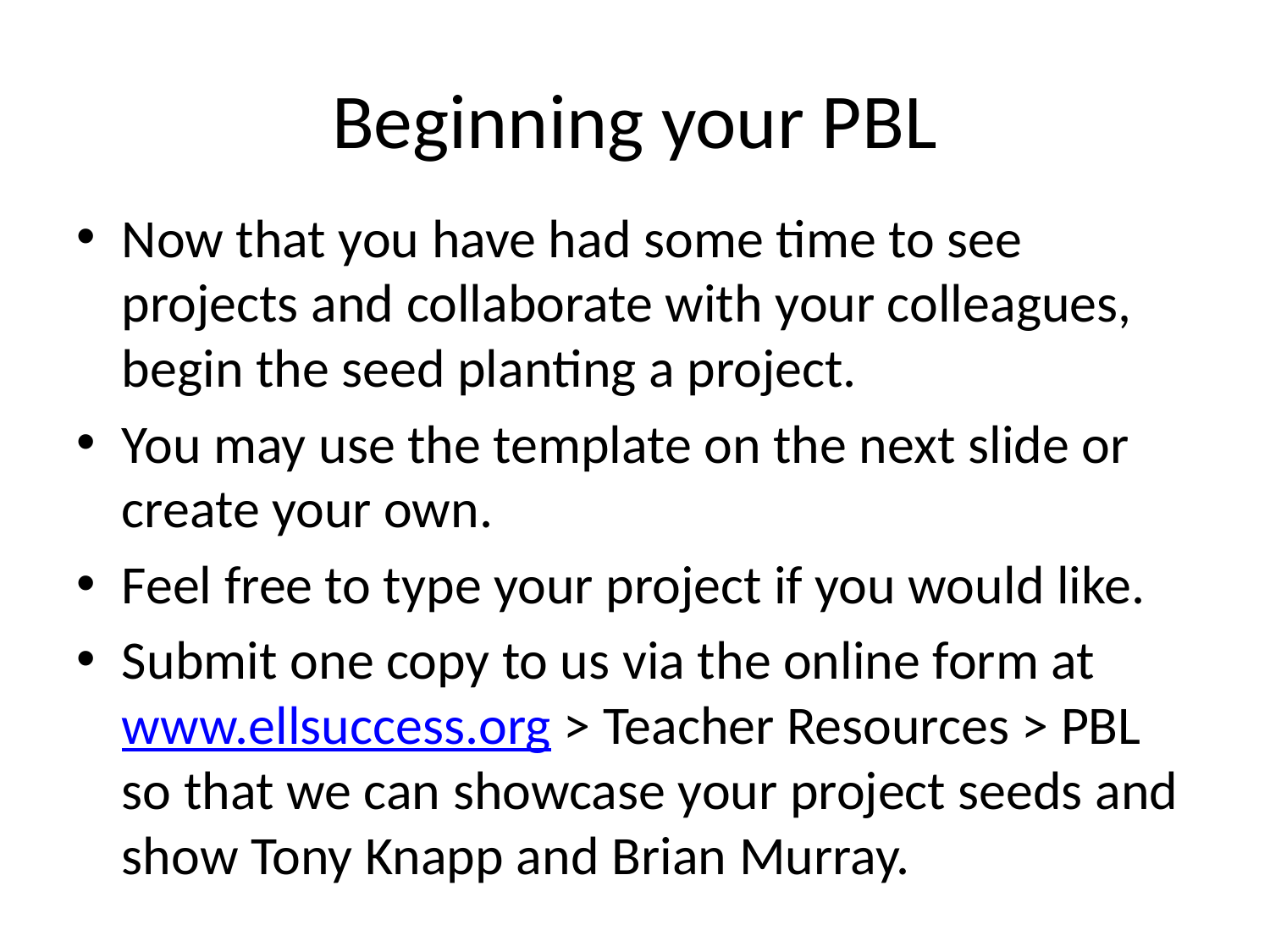

# Beginning your PBL
Now that you have had some time to see projects and collaborate with your colleagues, begin the seed planting a project.
You may use the template on the next slide or create your own.
Feel free to type your project if you would like.
Submit one copy to us via the online form at www.ellsuccess.org > Teacher Resources > PBL so that we can showcase your project seeds and show Tony Knapp and Brian Murray.